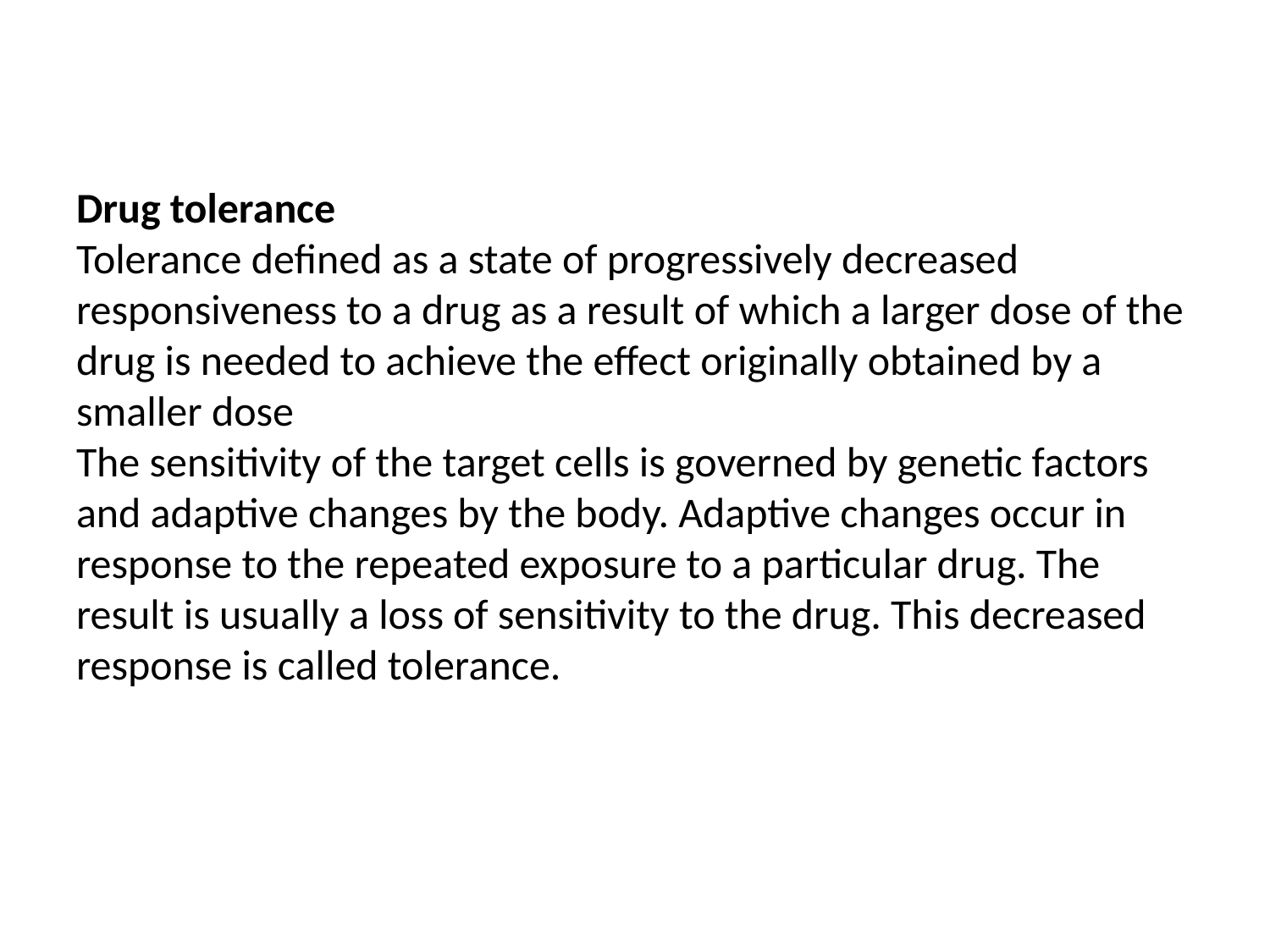

# Drug tolerance Tolerance defined as a state of progressively decreased responsiveness to a drug as a result of which a larger dose of the drug is needed to achieve the effect originally obtained by a smaller dose The sensitivity of the target cells is governed by genetic factors and adaptive changes by the body. Adaptive changes occur in response to the repeated exposure to a particular drug. The result is usually a loss of sensitivity to the drug. This decreased response is called tolerance.